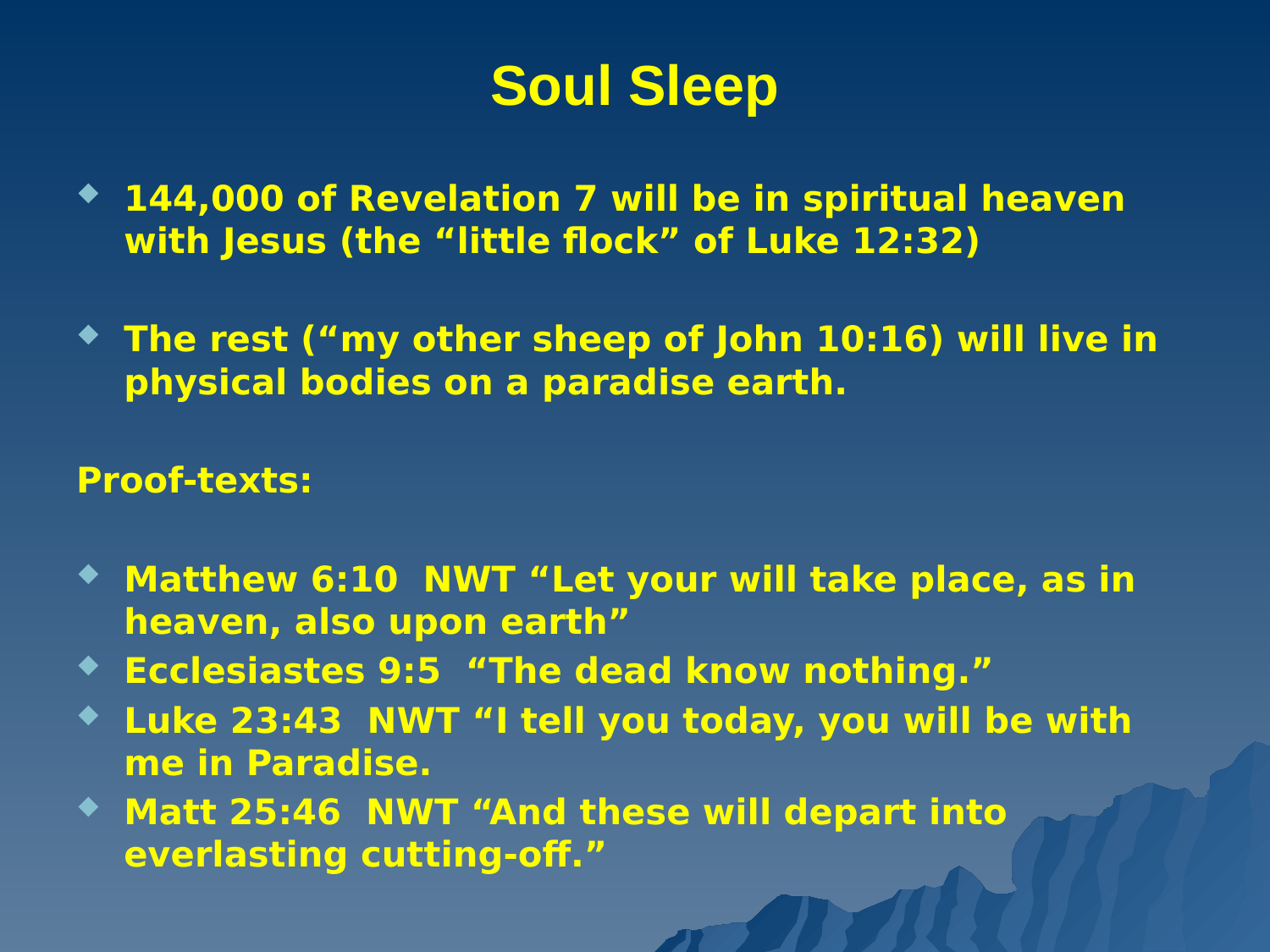

# Soul Sleep
144,000 of Revelation 7 will be in spiritual heaven with Jesus (the “little flock” of Luke 12:32)

The rest (“my other sheep of John 10:16) will live in physical bodies on a paradise earth.

Proof-texts:

Matthew 6:10  NWT “Let your will take place, as in heaven, also upon earth”
Ecclesiastes 9:5  “The dead know nothing.”
Luke 23:43  NWT “I tell you today, you will be with me in Paradise.
Matt 25:46  NWT “And these will depart into everlasting cutting-off.”